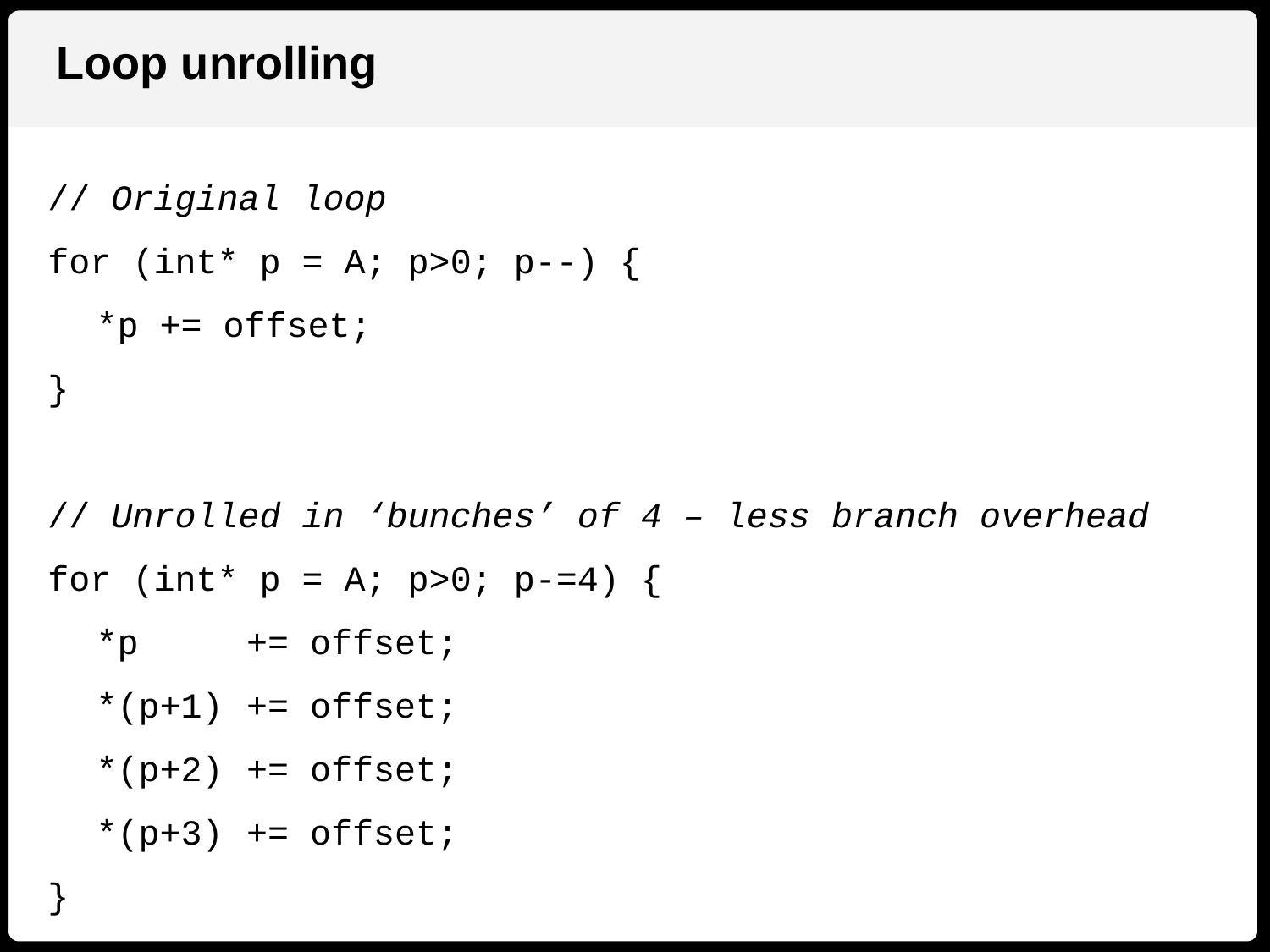

Loop unrolling
// Original loop
for (int* p = A; p>0; p--) {
	*p += offset;
}

// Unrolled in ‘bunches’ of 4 – less branch overhead
for (int* p = A; p>0; p-=4) {
	*p 		+= offset;
	*(p+1) 	+= offset;
	*(p+2) 	+= offset;
	*(p+3) 	+= offset;
}